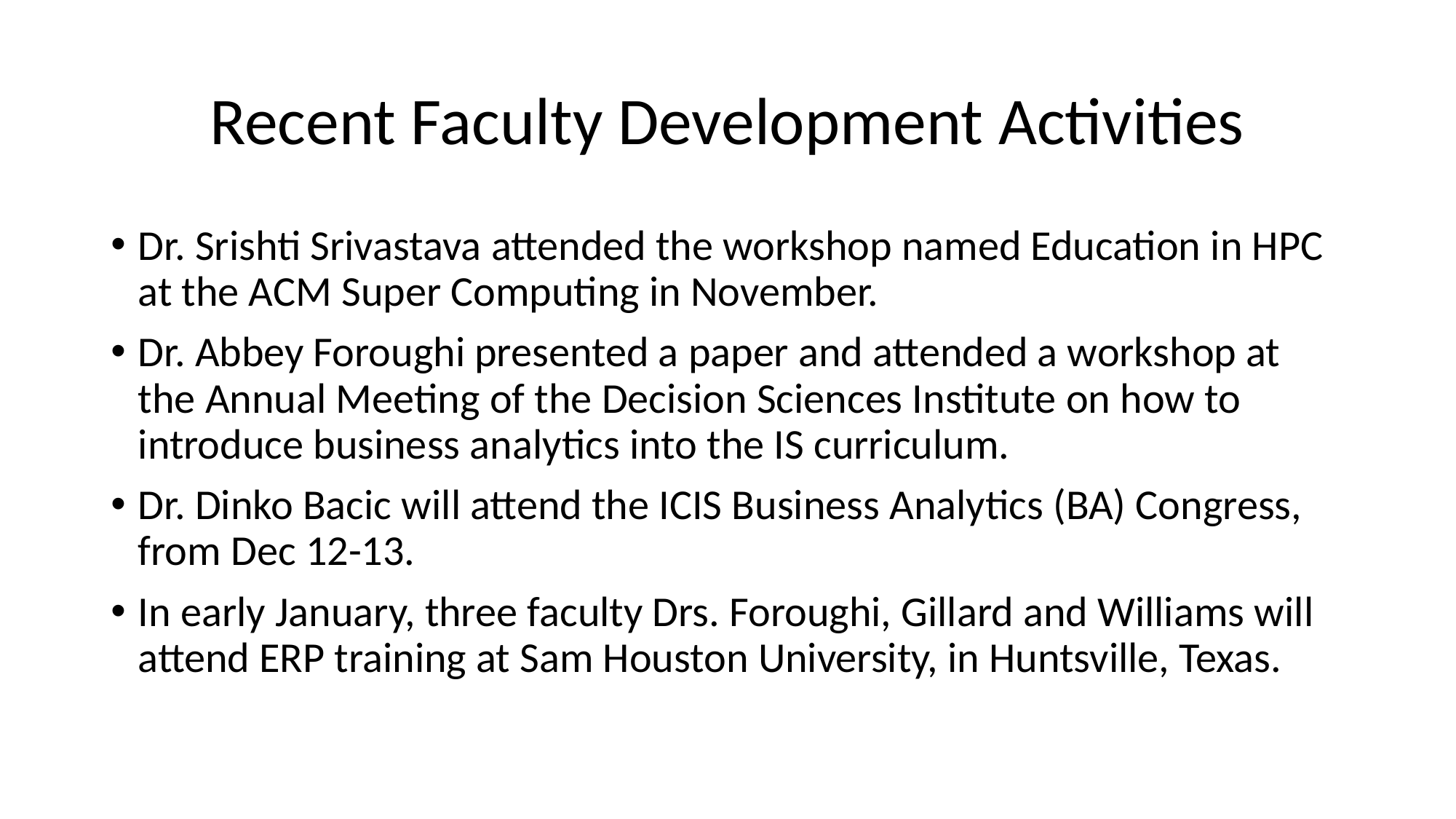

# Recent Faculty Development Activities
Dr. Srishti Srivastava attended the workshop named Education in HPC at the ACM Super Computing in November.
Dr. Abbey Foroughi presented a paper and attended a workshop at the Annual Meeting of the Decision Sciences Institute on how to introduce business analytics into the IS curriculum.
Dr. Dinko Bacic will attend the ICIS Business Analytics (BA) Congress, from Dec 12-13.
In early January, three faculty Drs. Foroughi, Gillard and Williams will attend ERP training at Sam Houston University, in Huntsville, Texas.